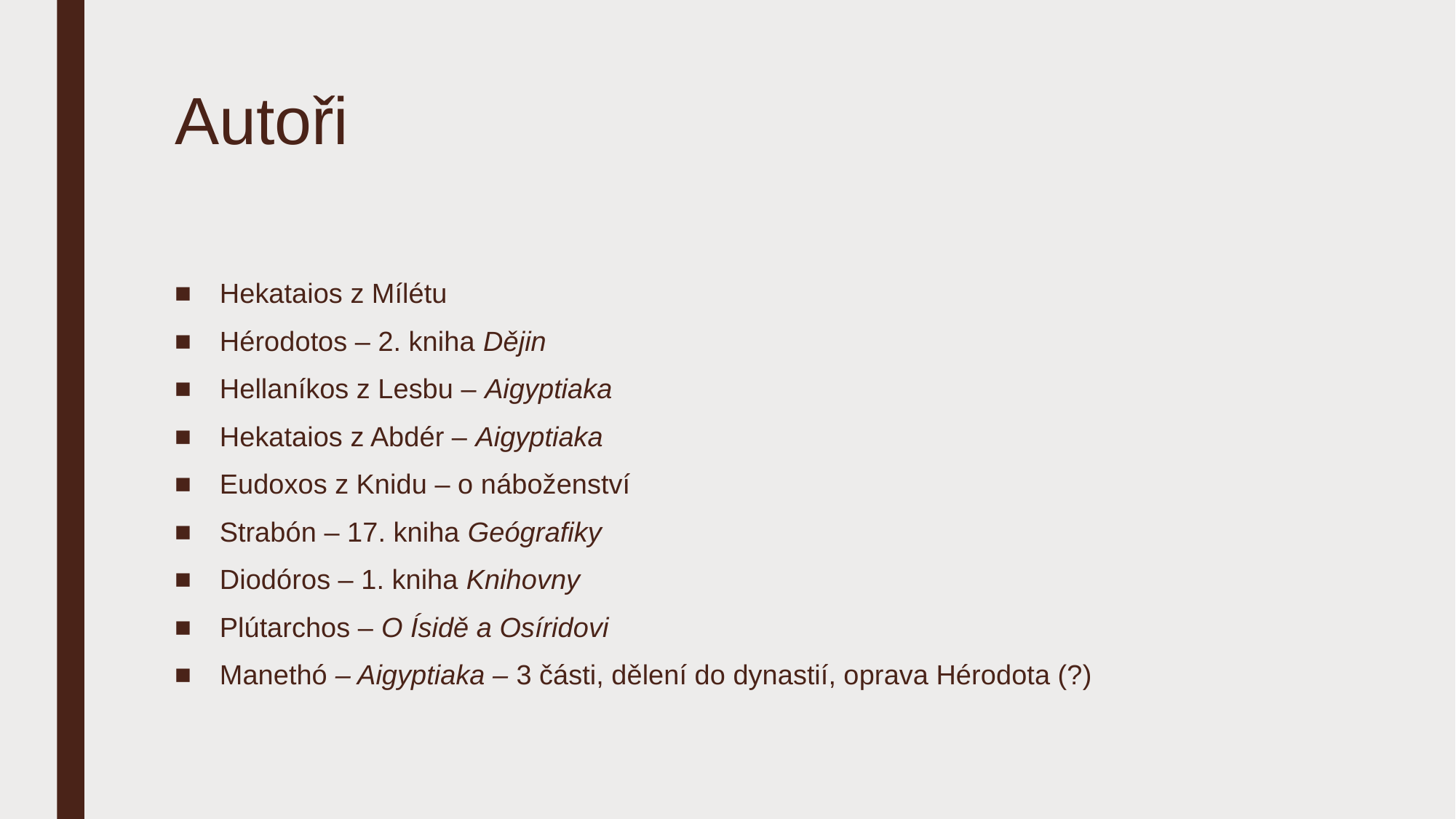

# Autoři
Hekataios z Mílétu
Hérodotos – 2. kniha Dějin
Hellaníkos z Lesbu – Aigyptiaka
Hekataios z Abdér – Aigyptiaka
Eudoxos z Knidu – o náboženství
Strabón – 17. kniha Geógrafiky
Diodóros – 1. kniha Knihovny
Plútarchos – O Ísidě a Osíridovi
Manethó – Aigyptiaka – 3 části, dělení do dynastií, oprava Hérodota (?)